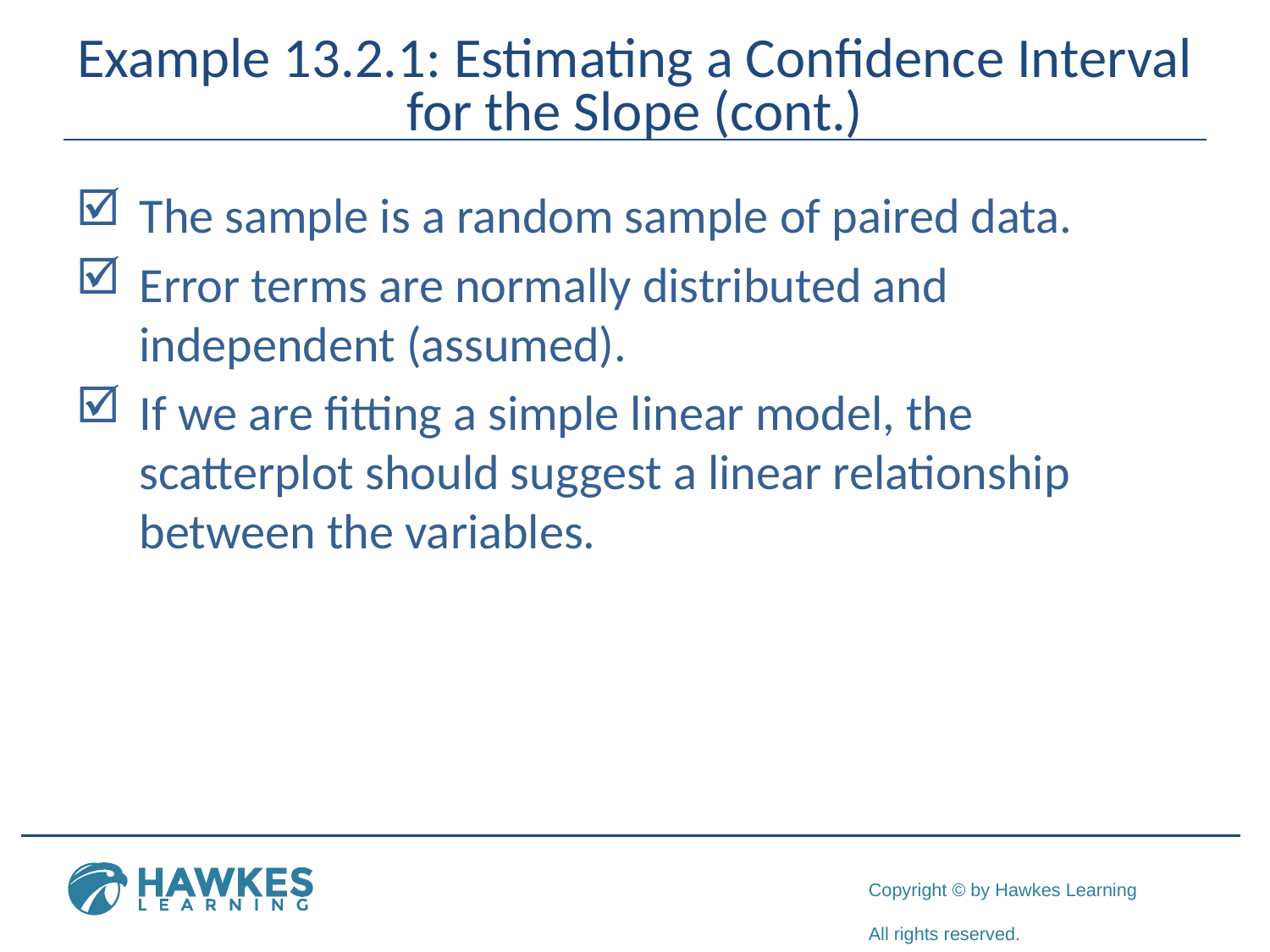

# Example 13.2.1: Estimating a Confidence Interval for the Slope (cont.)
The sample is a random sample of paired data.
Error terms are normally distributed and independent (assumed).
If we are fitting a simple linear model, the scatterplot should suggest a linear relationship between the variables.